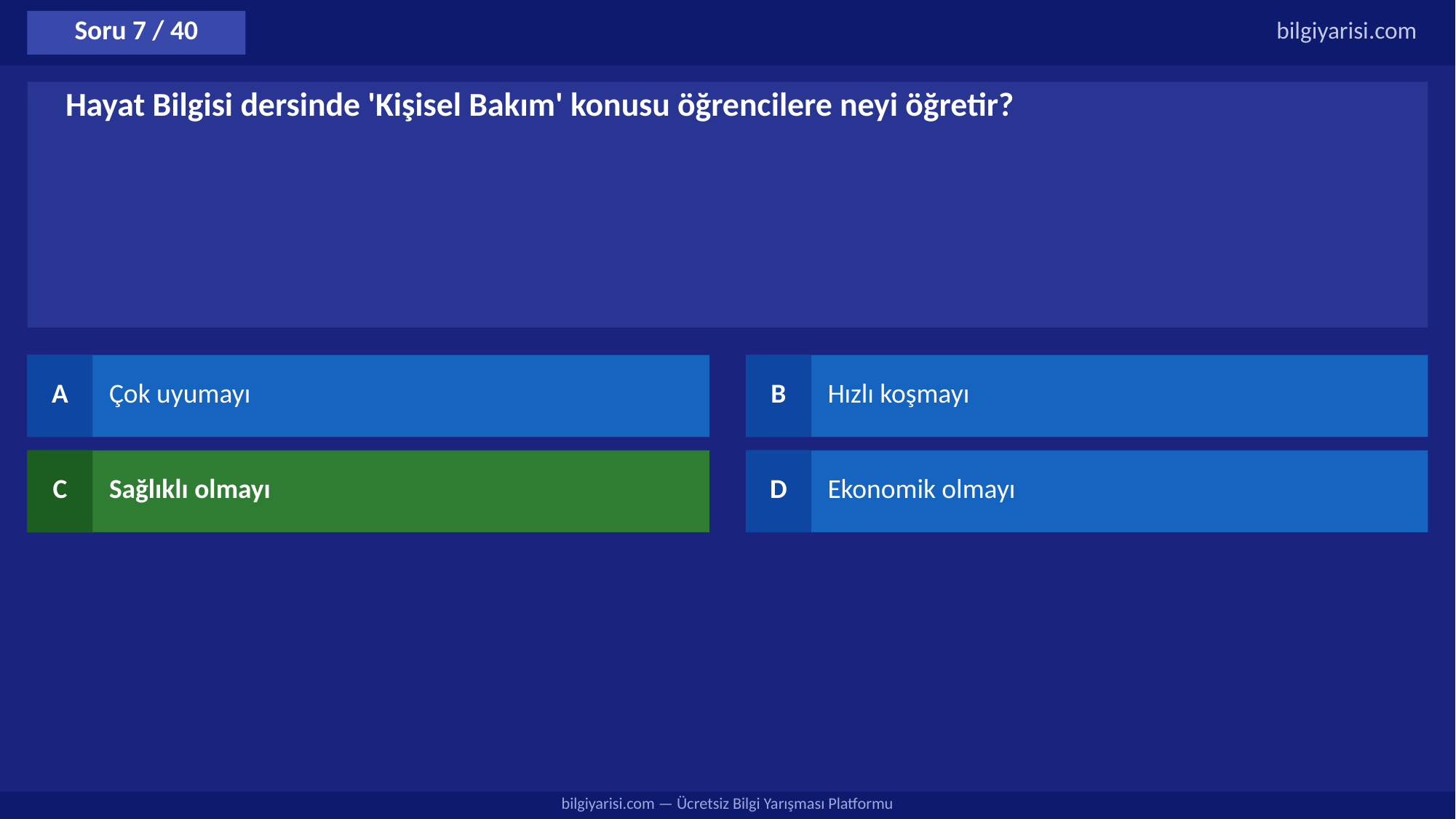

Soru 7 / 40
bilgiyarisi.com

Hayat Bilgisi dersinde 'Kişisel Bakım' konusu öğrencilere neyi öğretir?

A
Çok uyumayı

B
Hızlı koşmayı

C
Sağlıklı olmayı

D
Ekonomik olmayı
bilgiyarisi.com — Ücretsiz Bilgi Yarışması Platformu